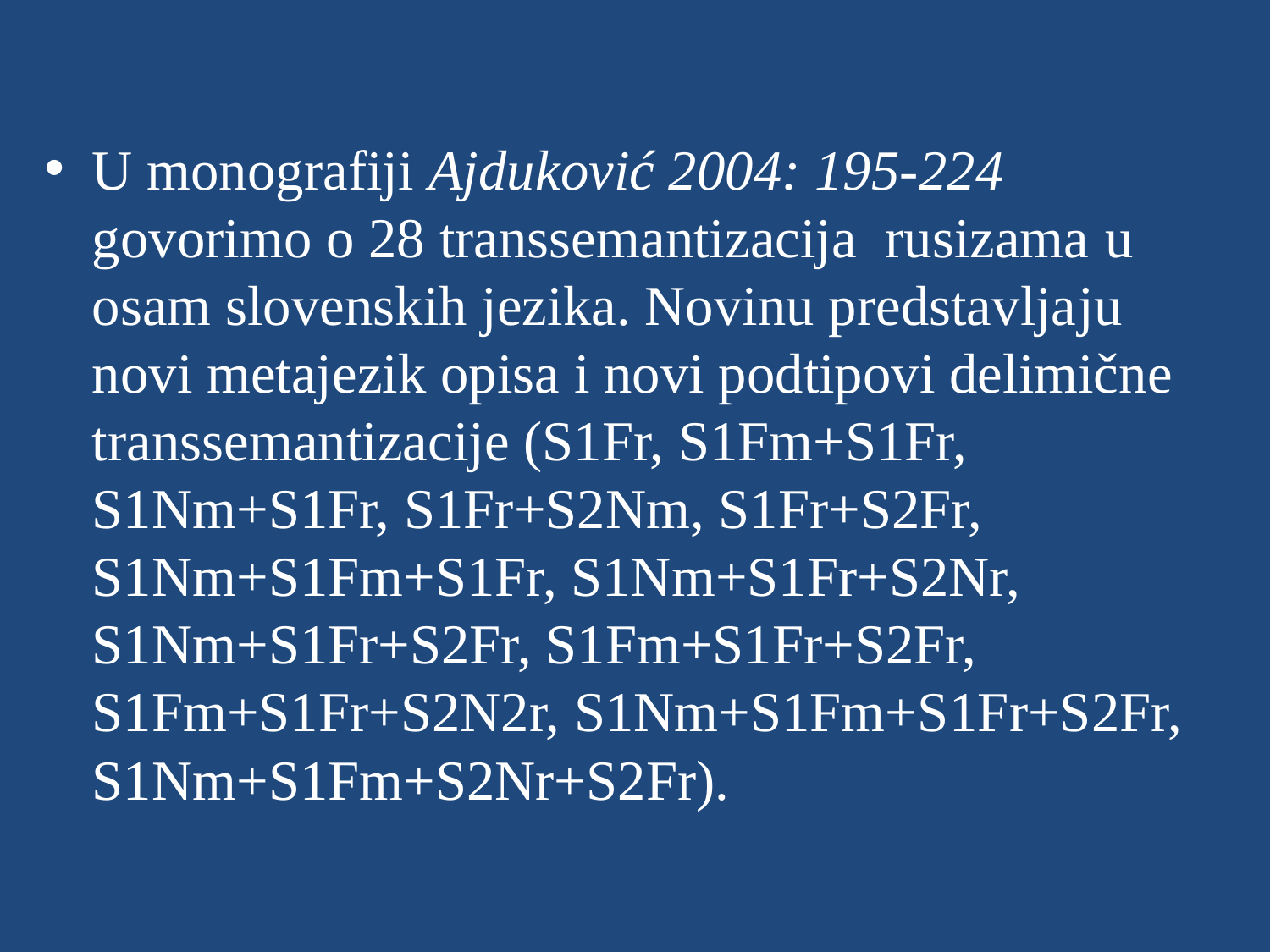

U monografiji Ajduković 2004: 195-224 govorimo o 28 transsemantizacija  rusizama u osam slovenskih jezika. Novinu predstavljaju novi metajezik opisa i novi podtipovi delimične transsemantizacije (S1Fr, S1Fm+S1Fr, S1Nm+S1Fr, S1Fr+S2Nm, S1Fr+S2Fr, S1Nm+S1Fm+S1Fr, S1Nm+S1Fr+S2Nr, S1Nm+S1Fr+S2Fr, S1Fm+S1Fr+S2Fr, S1Fm+S1Fr+S2N2r, S1Nm+S1Fm+S1Fr+S2Fr, S1Nm+S1Fm+S2Nr+S2Fr).